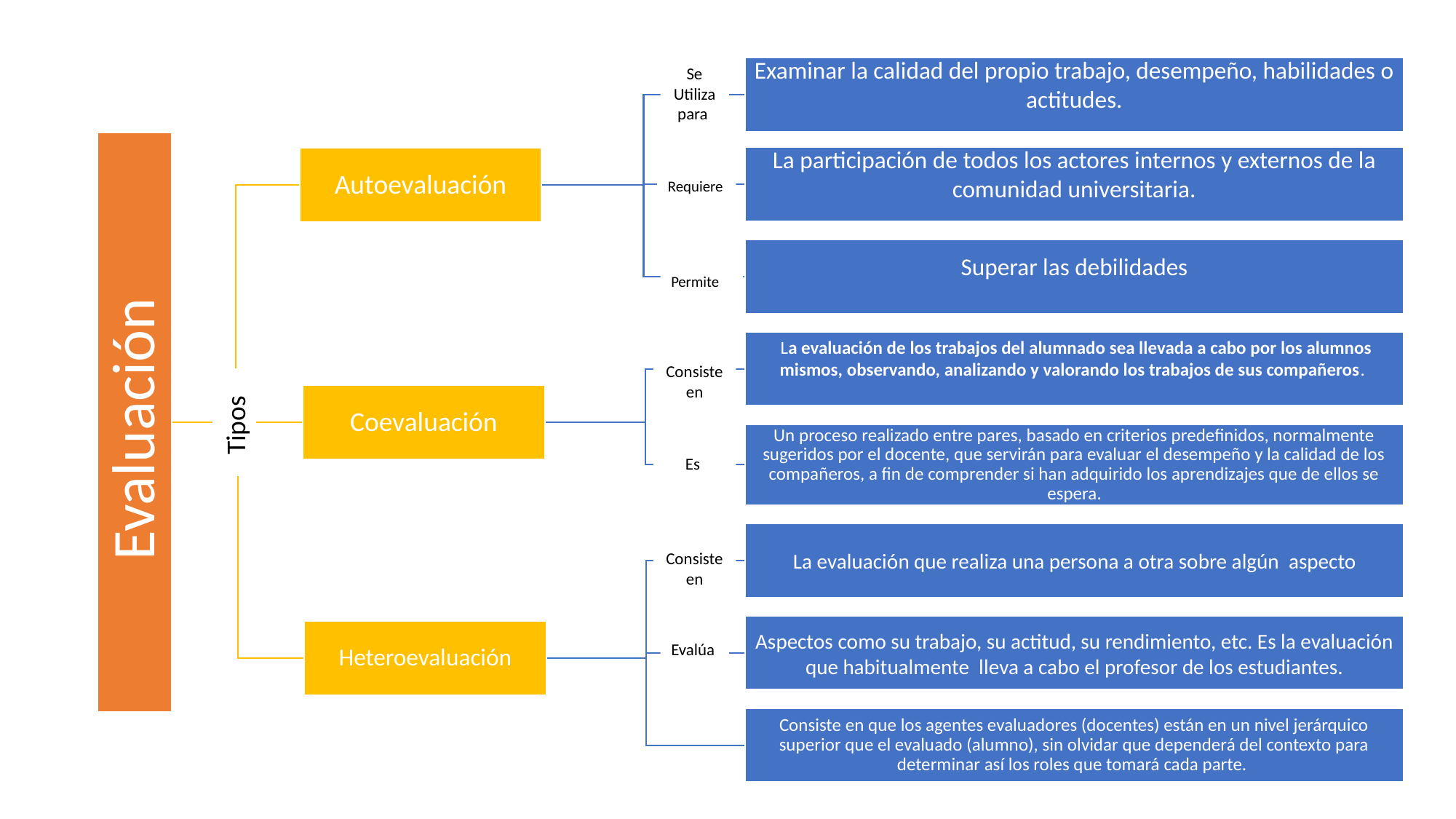

Evaluación
Autoevaluación
Examinar la calidad del propio trabajo, desempeño, habilidades o actitudes.

La participación de todos los actores internos y externos de la comunidad universitaria.

Superar las debilidades

Coevaluación
 La evaluación de los trabajos del alumnado sea llevada a cabo por los alumnos mismos, observando, analizando y valorando los trabajos de sus compañeros.

Un proceso realizado entre pares, basado en criterios predefinidos, normalmente sugeridos por el docente, que servirán para evaluar el desempeño y la calidad de los compañeros, a fin de comprender si han adquirido los aprendizajes que de ellos se espera.
Heteroevaluación
La evaluación que realiza una persona a otra sobre algún  aspecto
Aspectos como su trabajo, su actitud, su rendimiento, etc. Es la evaluación que habitualmente  lleva a cabo el profesor de los estudiantes.
Consiste en que los agentes evaluadores (docentes) están en un nivel jerárquico superior que el evaluado (alumno), sin olvidar que dependerá del contexto para determinar así los roles que tomará cada parte.
Se Utiliza para
Requiere
Permite
Consiste en
Tipos
Es
Consiste en
Evalúa